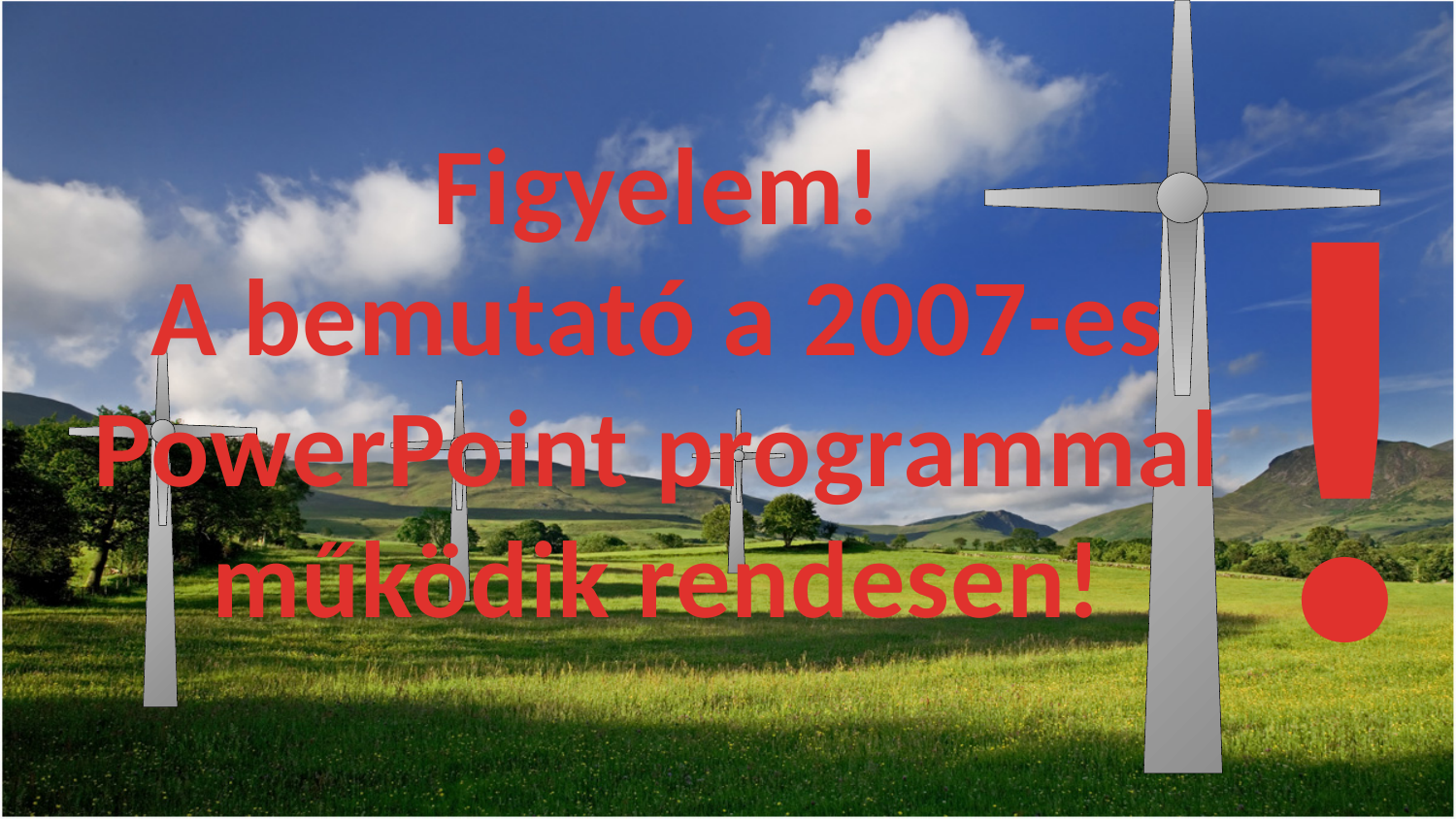

!
Figyelem!
A bemutató a 2007-es PowerPoint programmal működik rendesen!